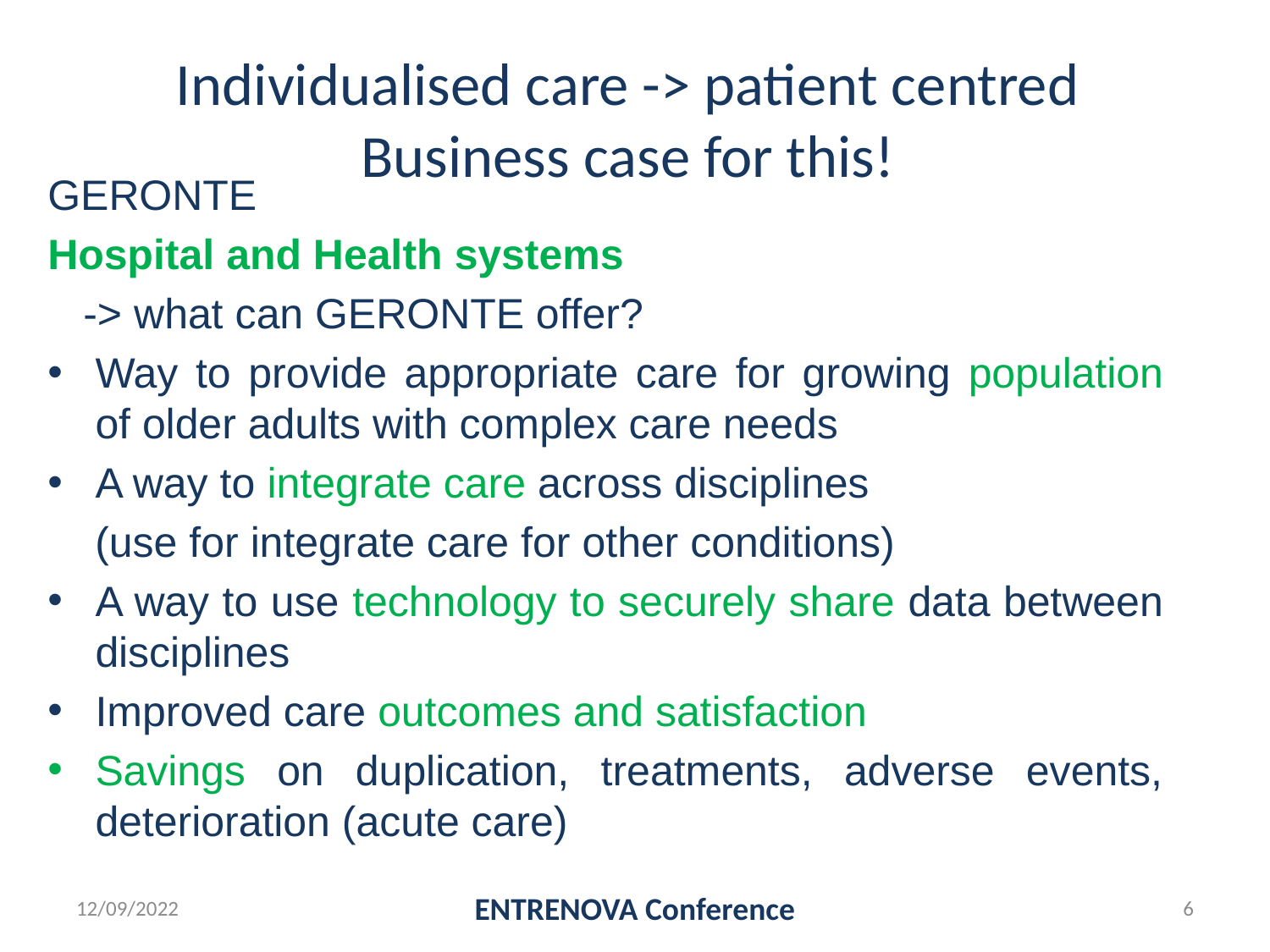

# Individualised care -> patient centred Business case for this!
GERONTE
Hospital and Health systems
   -> what can GERONTE offer?
Way to provide appropriate care for growing population of older adults with complex care needs
A way to integrate care across disciplines
    (use for integrate care for other conditions)
A way to use technology to securely share data between disciplines
Improved care outcomes and satisfaction
Savings on duplication, treatments, adverse events, deterioration (acute care)
12/09/2022
ENTRENOVA Conference
6